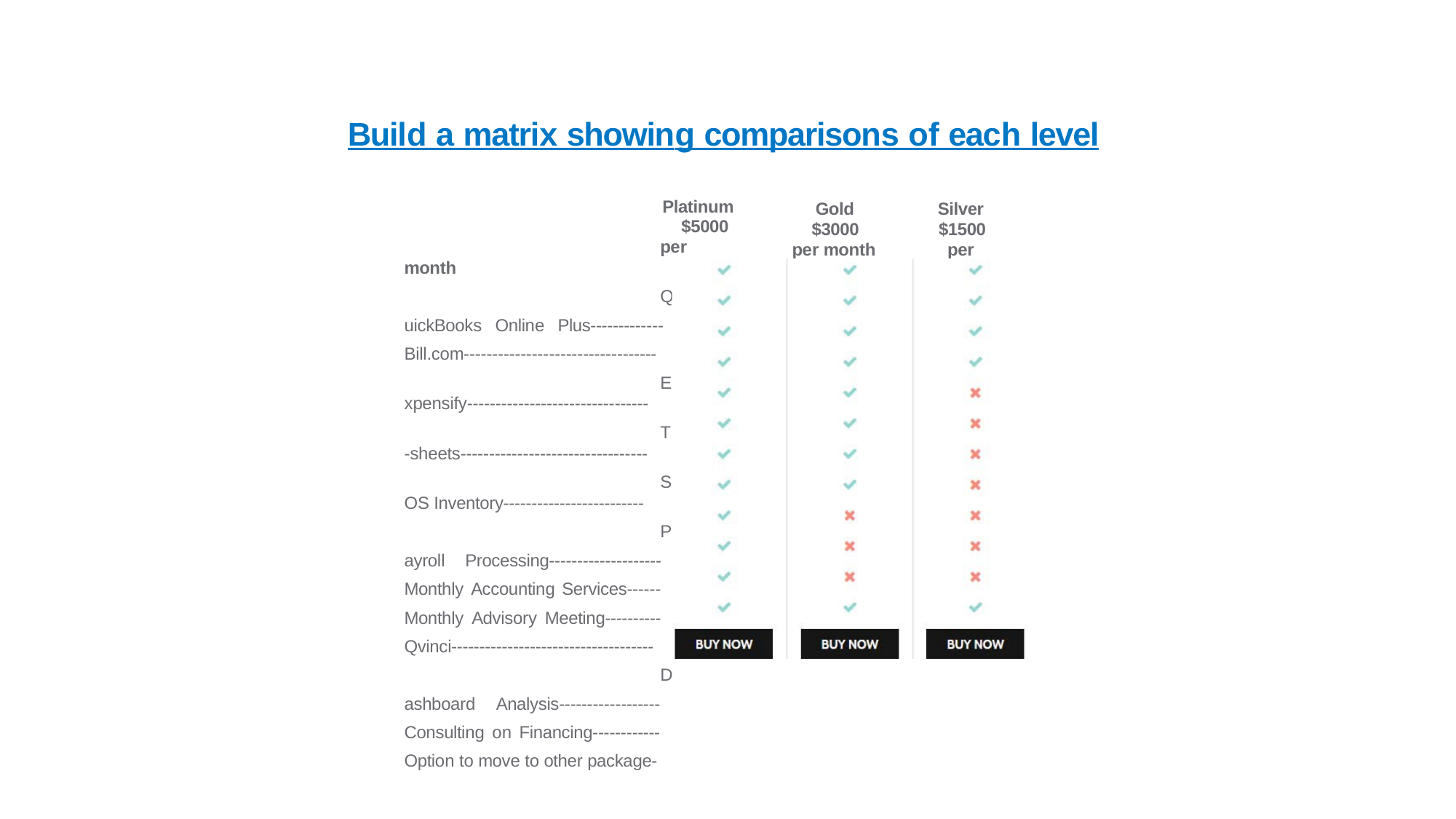

# Build a matrix showing comparisons of each level
Platinum
$5000
per month
QuickBooks Online Plus------------- Bill.com----------------------------------
Expensify--------------------------------
T-sheets---------------------------------
SOS Inventory-------------------------
Payroll Processing-------------------- Monthly Accounting Services------ Monthly Advisory Meeting---------- Qvinci------------------------------------
Dashboard Analysis------------------ Consulting on Financing------------ Option to move to other package-
Gold
$3000
per month
Silver
$1500
per month